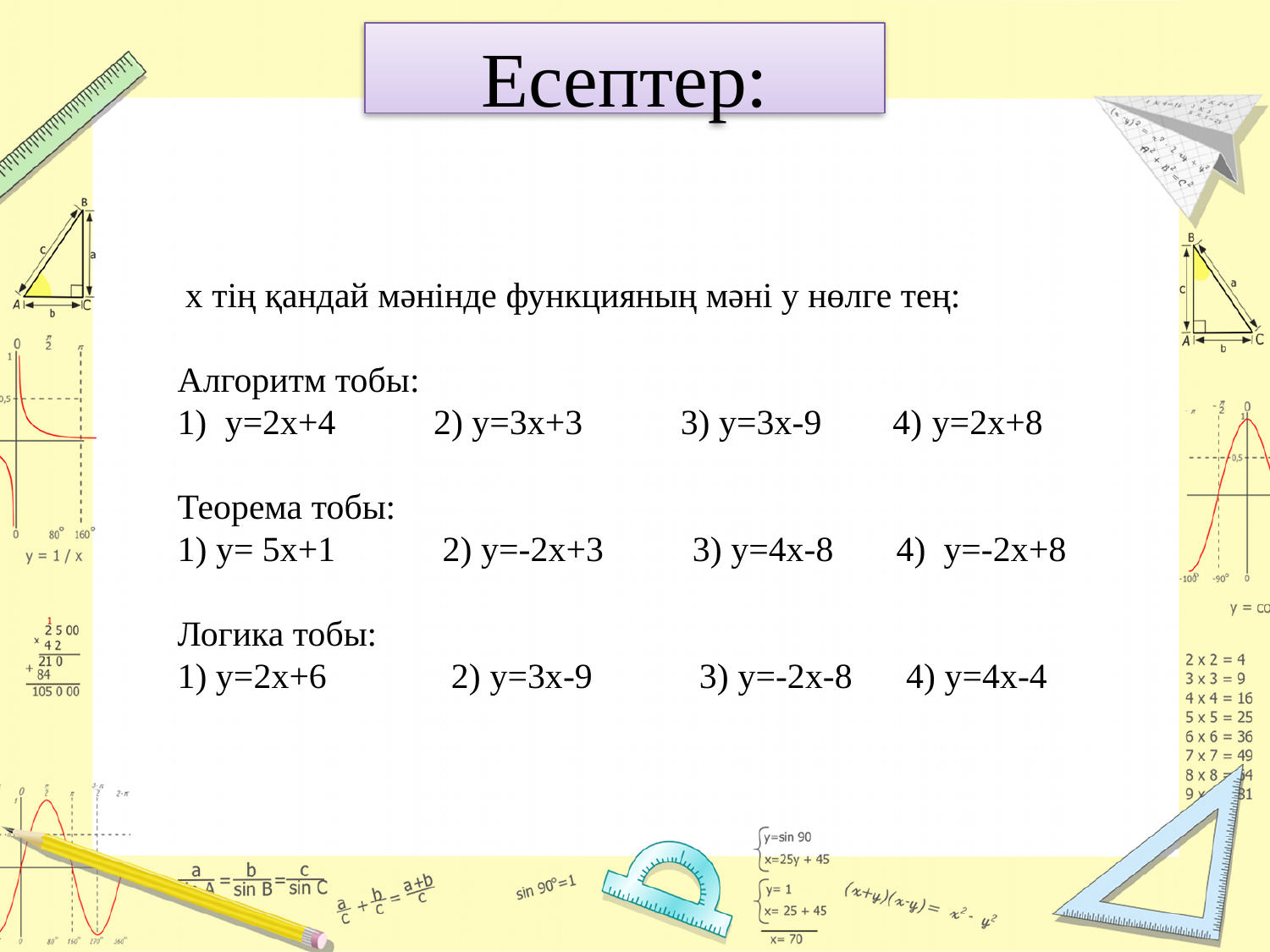

Есептер:
 х тің қандай мәнінде функцияның мәні у нөлге тең:

Алгоритм тобы:
у=2х+4           2) у=3х+3           3) у=3х-9        4) y=2х+8

Теорема тобы:
1) у= 5х+1            2) y=-2х+3          3) y=4x-8       4)  y=-2x+8

Логика тобы:
1) y=2х+6              2) y=3х-9            3) y=-2х-8      4) y=4х-4